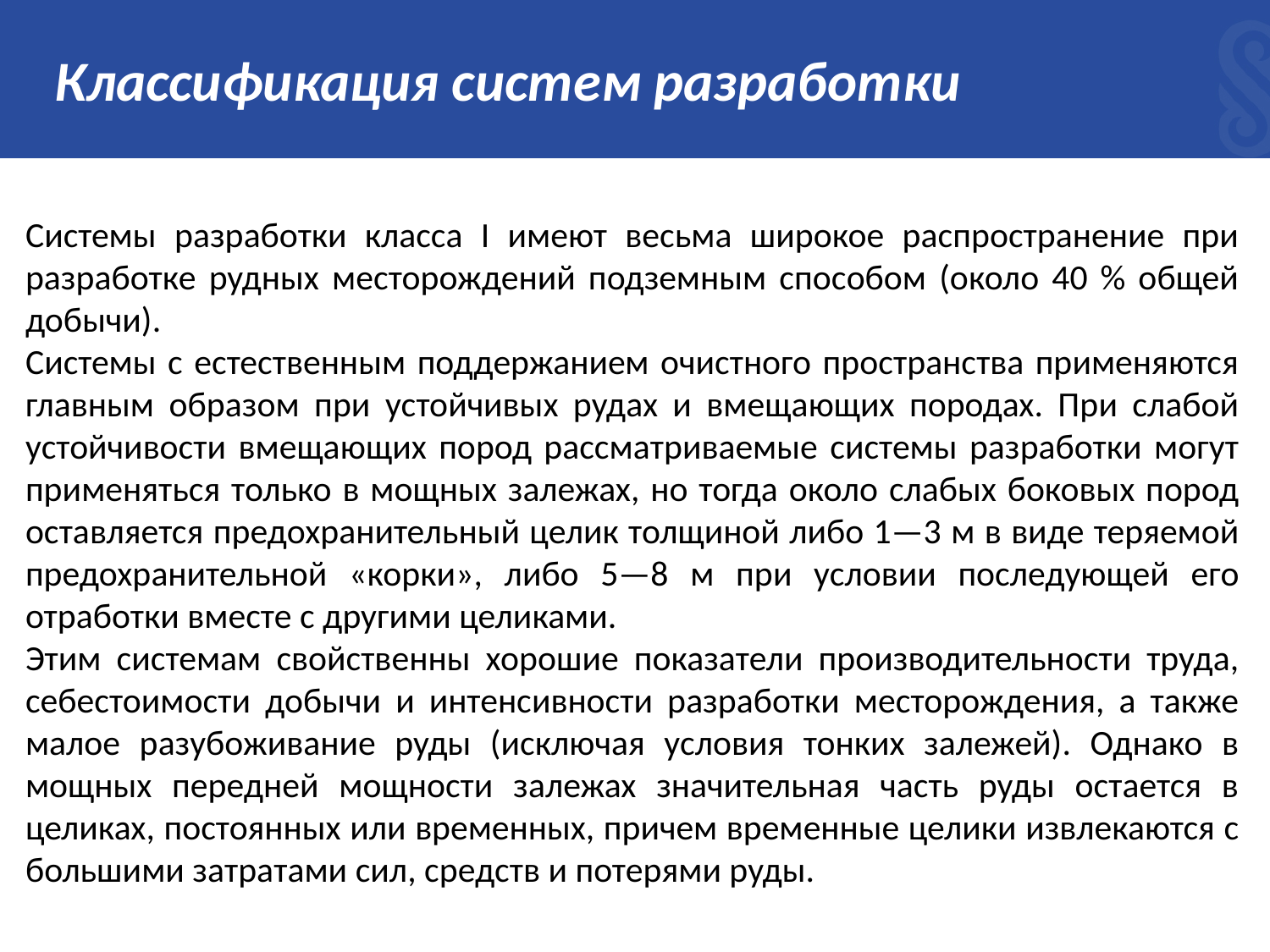

# Классификация систем разработки
Системы разработки класса I имеют весьма широкое распространение при разработке рудных месторождений подземным способом (около 40 % общей добычи).
Системы с естественным поддержанием очистного пространства применяются главным образом при устойчивых рудах и вмещающих породах. При слабой устойчивости вмещающих пород рассматриваемые системы разработки могут применяться только в мощных залежах, но тогда около слабых боковых пород оставляется предохранительный целик толщиной либо 1—3 м в виде теряемой предохранительной «корки», либо 5—8 м при условии последующей его отработки вместе с другими целиками.
Этим системам свойственны хорошие показатели производительности труда, себестоимости добычи и интенсивности разработки месторождения, а также малое разубоживание руды (исключая условия тонких залежей). Однако в мощных передней мощности залежах значительная часть руды остается в целиках, постоянных или временных, причем временные целики извлекаются с большими затратами сил, средств и потерями руды.